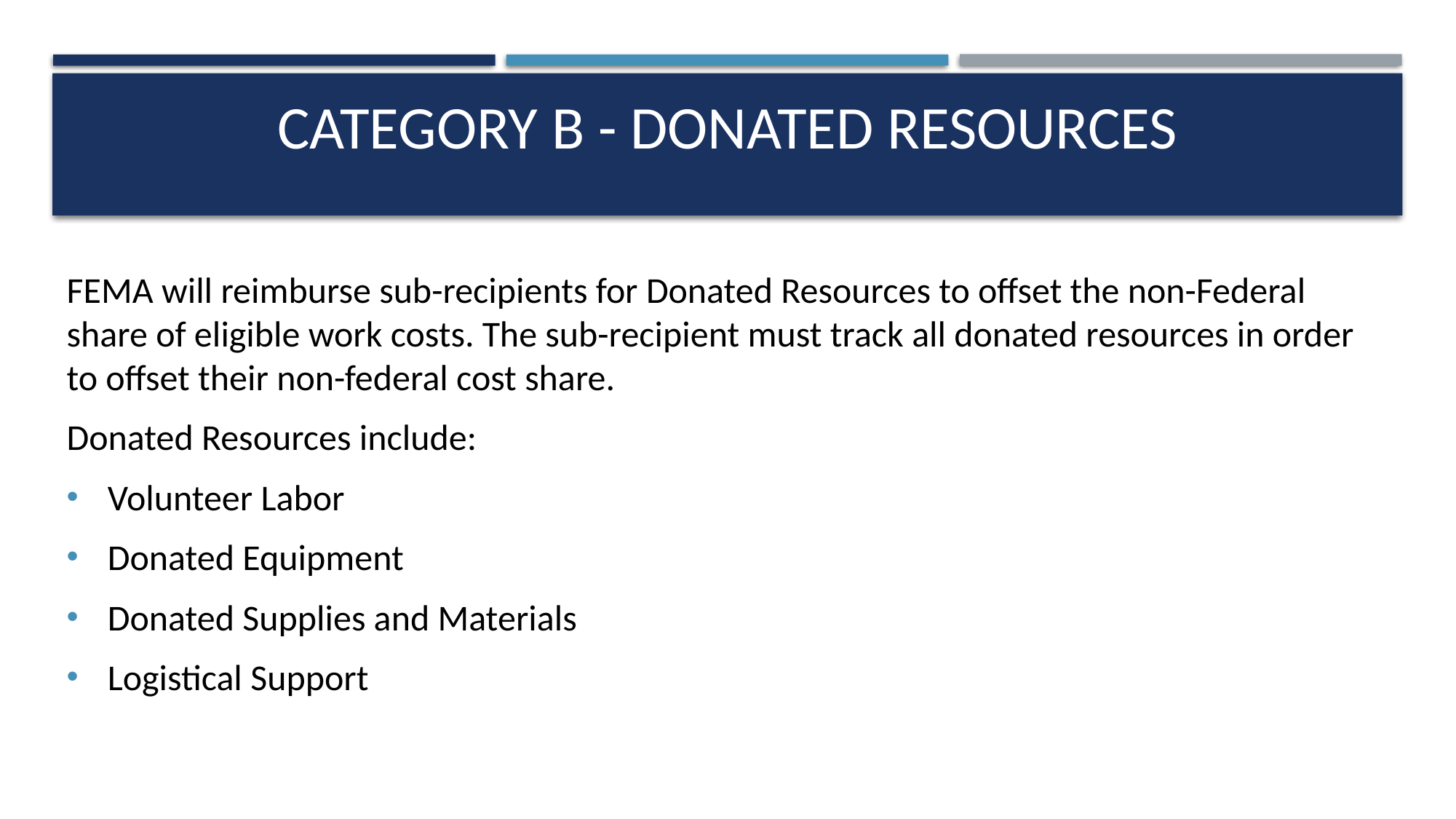

# Category b - Donated resources
FEMA will reimburse sub-recipients for Donated Resources to offset the non-Federal share of eligible work costs. The sub-recipient must track all donated resources in order to offset their non-federal cost share.
Donated Resources include:
Volunteer Labor
Donated Equipment
Donated Supplies and Materials
Logistical Support